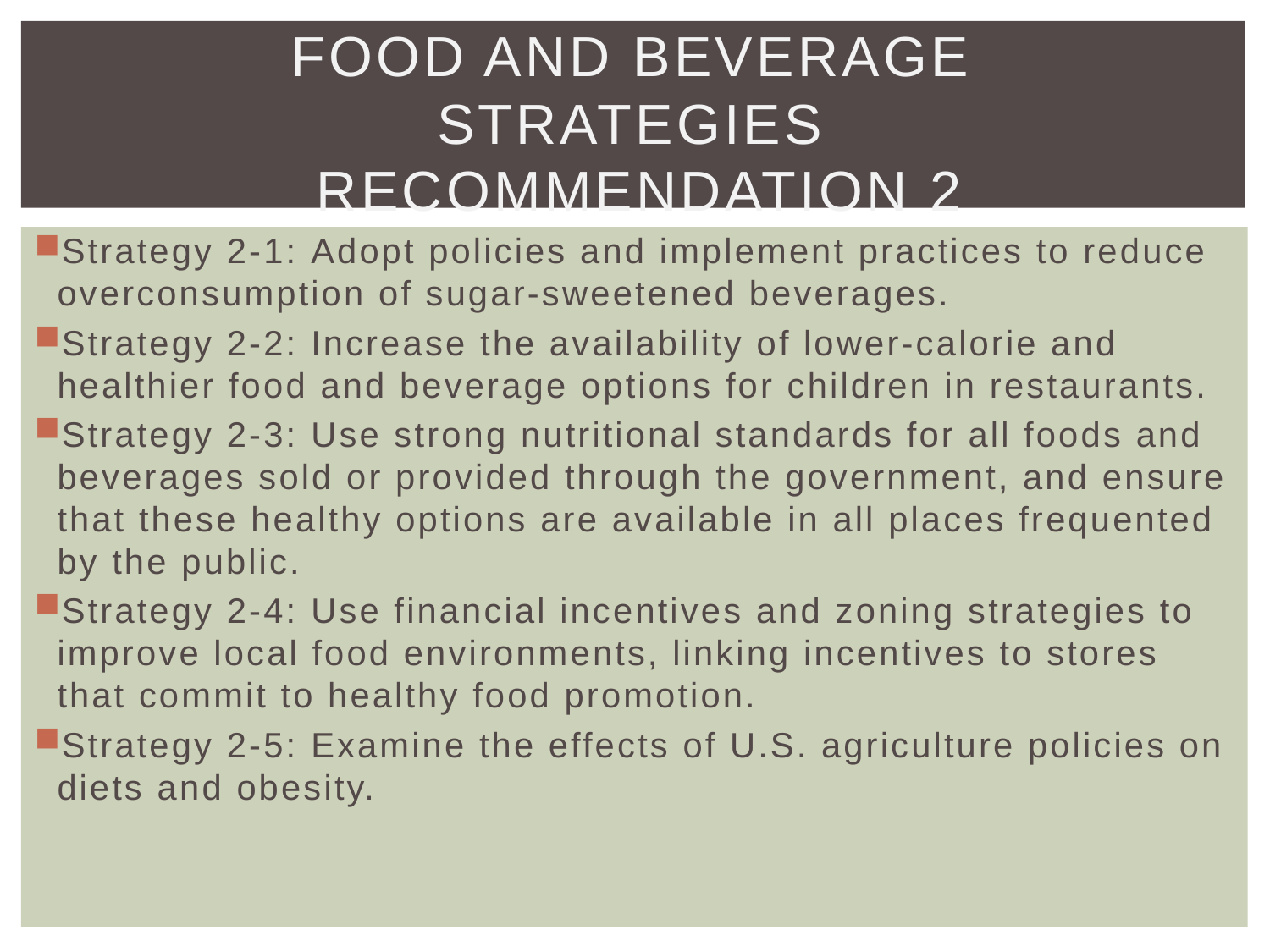

# Food and Beverage Strategies Recommendation 2
Strategy 2-1: Adopt policies and implement practices to reduce overconsumption of sugar-sweetened beverages.
Strategy 2-2: Increase the availability of lower-calorie and healthier food and beverage options for children in restaurants.
Strategy 2-3: Use strong nutritional standards for all foods and beverages sold or provided through the government, and ensure that these healthy options are available in all places frequented by the public.
Strategy 2-4: Use financial incentives and zoning strategies to improve local food environments, linking incentives to stores that commit to healthy food promotion.
Strategy 2-5: Examine the effects of U.S. agriculture policies on diets and obesity.